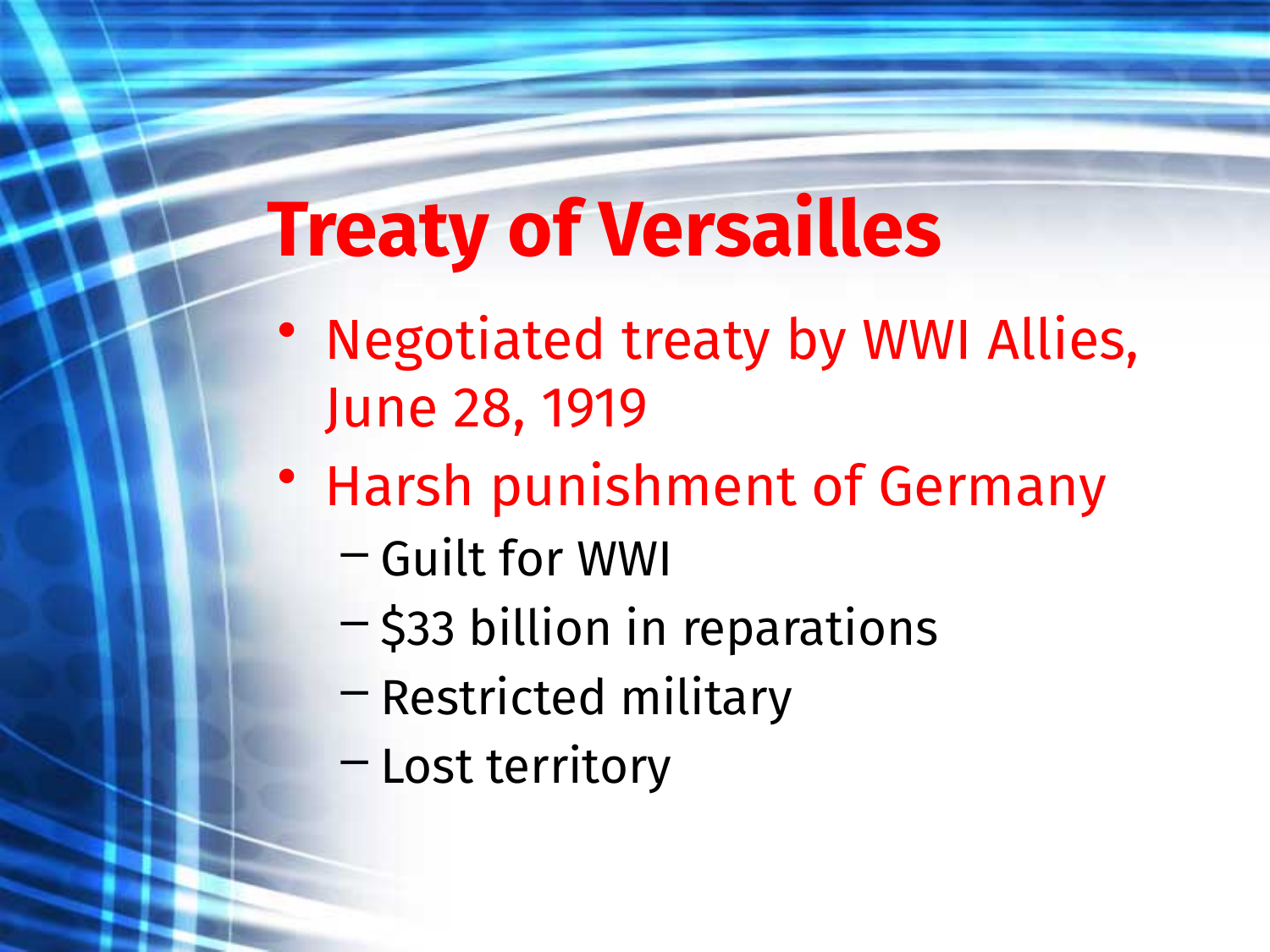

# Treaty of Versailles
Negotiated treaty by WWI Allies, June 28, 1919
Harsh punishment of Germany
Guilt for WWI
$33 billion in reparations
Restricted military
Lost territory